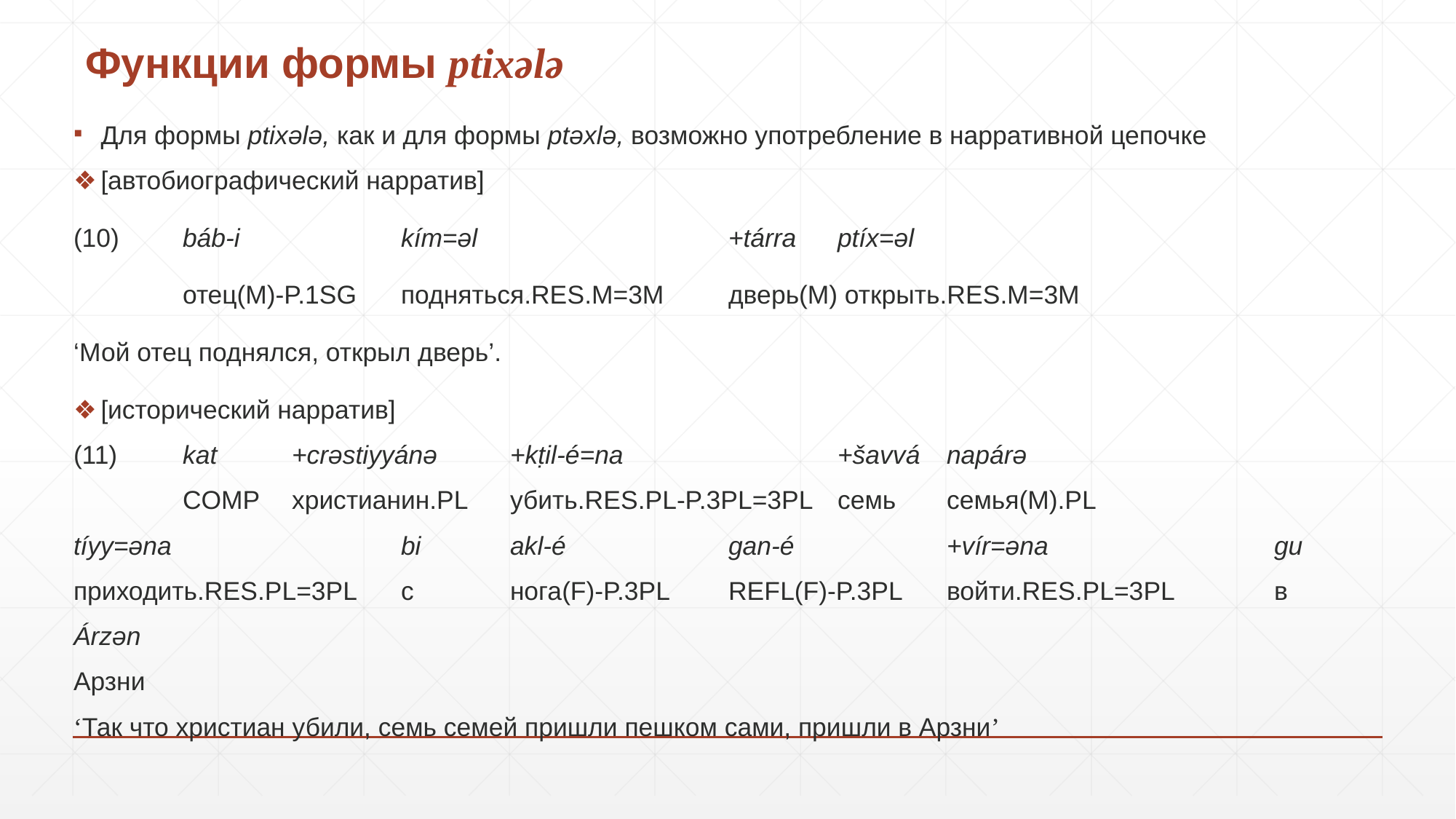

# Функции формы ptixələ
Для формы ptixələ, как и для формы ptəxlə, возможно употребление в нарративной цепочке
[автобиографический нарратив]
(10) 	báb-i		kím=əl			+tárra	ptíx=əl
	отец(M)-P.1SG	подняться.RES.M=3M	дверь(M) открыть.RES.M=3M
‘Мой отец поднялся, открыл дверь’.
[исторический нарратив]
(11)	kat	+crəstiyyánə	+kṭil-é=na		+šavvá 	napárə
	COMP	христианин.PL	убить.RES.PL-P.3PL=3PL	семь	семья(M).PL
tíyy=əna			bi	akl-é		gan-é		+vír=əna			gu
приходить.RES.PL=3PL	с	нога(F)-P.3PL	REFL(F)-P.3PL	войти.RES.PL=3PL	в
Árzən
Арзни
‘Так что христиан убили, семь семей пришли пешком сами, пришли в Арзни’